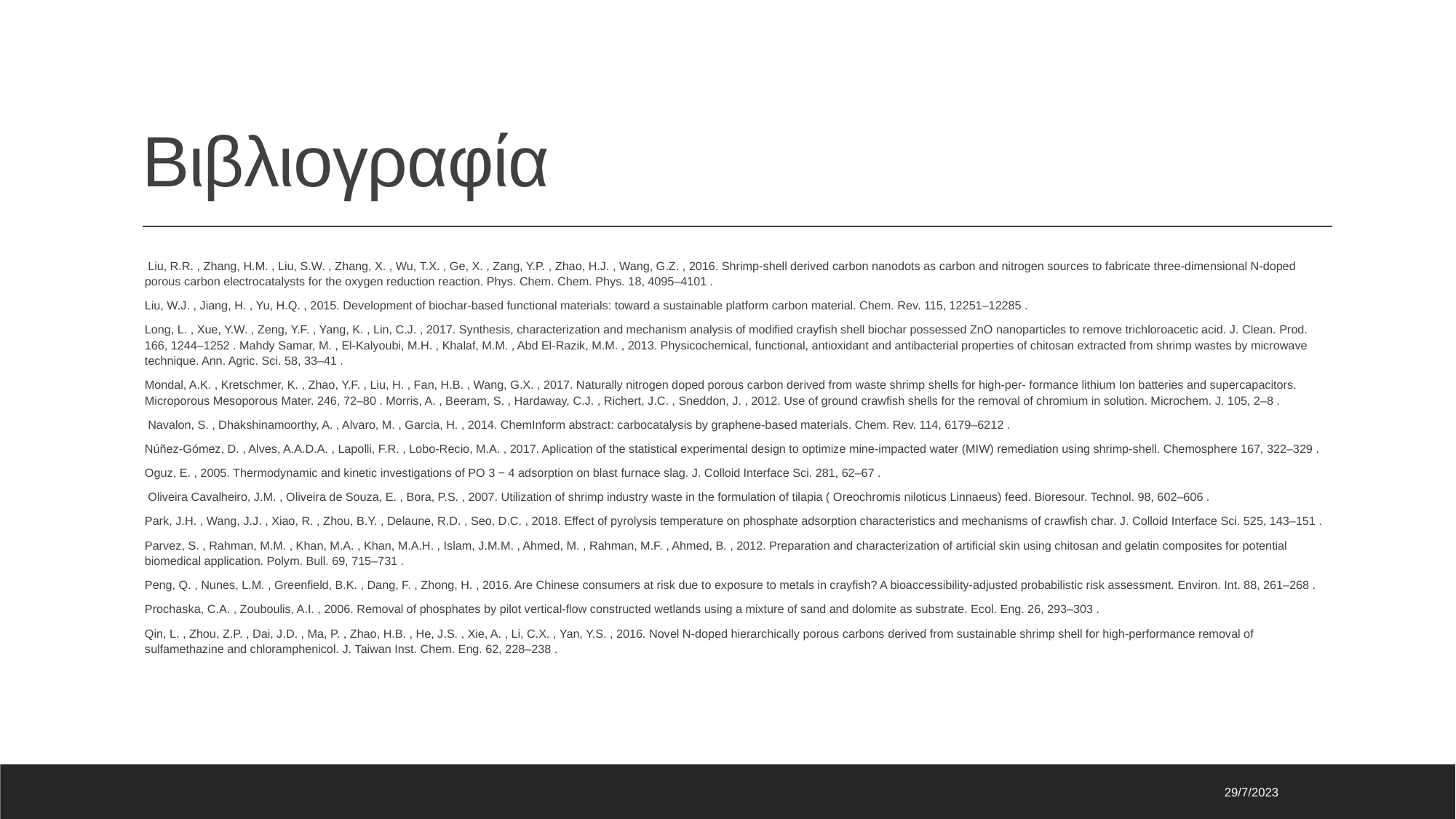

# Βιβλιογραφία
 Liu, R.R. , Zhang, H.M. , Liu, S.W. , Zhang, X. , Wu, T.X. , Ge, X. , Zang, Y.P. , Zhao, H.J. , Wang, G.Z. , 2016. Shrimp-shell derived carbon nanodots as carbon and nitrogen sources to fabricate three-dimensional N-doped porous carbon electrocatalysts for the oxygen reduction reaction. Phys. Chem. Chem. Phys. 18, 4095–4101 .
Liu, W.J. , Jiang, H. , Yu, H.Q. , 2015. Development of biochar-based functional materials: toward a sustainable platform carbon material. Chem. Rev. 115, 12251–12285 .
Long, L. , Xue, Y.W. , Zeng, Y.F. , Yang, K. , Lin, C.J. , 2017. Synthesis, characterization and mechanism analysis of modified crayfish shell biochar possessed ZnO nanoparticles to remove trichloroacetic acid. J. Clean. Prod. 166, 1244–1252 . Mahdy Samar, M. , El-Kalyoubi, M.H. , Khalaf, M.M. , Abd El-Razik, M.M. , 2013. Physicochemical, functional, antioxidant and antibacterial properties of chitosan extracted from shrimp wastes by microwave technique. Ann. Agric. Sci. 58, 33–41 .
Mondal, A.K. , Kretschmer, K. , Zhao, Y.F. , Liu, H. , Fan, H.B. , Wang, G.X. , 2017. Naturally nitrogen doped porous carbon derived from waste shrimp shells for high-per- formance lithium Ion batteries and supercapacitors. Microporous Mesoporous Mater. 246, 72–80 . Morris, A. , Beeram, S. , Hardaway, C.J. , Richert, J.C. , Sneddon, J. , 2012. Use of ground crawfish shells for the removal of chromium in solution. Microchem. J. 105, 2–8 .
 Navalon, S. , Dhakshinamoorthy, A. , Alvaro, M. , Garcia, H. , 2014. ChemInform abstract: carbocatalysis by graphene-based materials. Chem. Rev. 114, 6179–6212 .
Núñez-Gómez, D. , Alves, A.A.D.A. , Lapolli, F.R. , Lobo-Recio, M.A. , 2017. Aplication of the statistical experimental design to optimize mine-impacted water (MIW) remediation using shrimp-shell. Chemosphere 167, 322–329 .
Oguz, E. , 2005. Thermodynamic and kinetic investigations of PO 3 − 4 adsorption on blast furnace slag. J. Colloid Interface Sci. 281, 62–67 .
 Oliveira Cavalheiro, J.M. , Oliveira de Souza, E. , Bora, P.S. , 2007. Utilization of shrimp industry waste in the formulation of tilapia ( Oreochromis niloticus Linnaeus) feed. Bioresour. Technol. 98, 602–606 .
Park, J.H. , Wang, J.J. , Xiao, R. , Zhou, B.Y. , Delaune, R.D. , Seo, D.C. , 2018. Effect of pyrolysis temperature on phosphate adsorption characteristics and mechanisms of crawfish char. J. Colloid Interface Sci. 525, 143–151 .
Parvez, S. , Rahman, M.M. , Khan, M.A. , Khan, M.A.H. , Islam, J.M.M. , Ahmed, M. , Rahman, M.F. , Ahmed, B. , 2012. Preparation and characterization of artificial skin using chitosan and gelatin composites for potential biomedical application. Polym. Bull. 69, 715–731 .
Peng, Q. , Nunes, L.M. , Greenfield, B.K. , Dang, F. , Zhong, H. , 2016. Are Chinese consumers at risk due to exposure to metals in crayfish? A bioaccessibility-adjusted probabilistic risk assessment. Environ. Int. 88, 261–268 .
Prochaska, C.A. , Zouboulis, A.I. , 2006. Removal of phosphates by pilot vertical-flow constructed wetlands using a mixture of sand and dolomite as substrate. Ecol. Eng. 26, 293–303 .
Qin, L. , Zhou, Z.P. , Dai, J.D. , Ma, P. , Zhao, H.B. , He, J.S. , Xie, A. , Li, C.X. , Yan, Y.S. , 2016. Novel N-doped hierarchically porous carbons derived from sustainable shrimp shell for high-performance removal of sulfamethazine and chloramphenicol. J. Taiwan Inst. Chem. Eng. 62, 228–238 .

29/7/2023